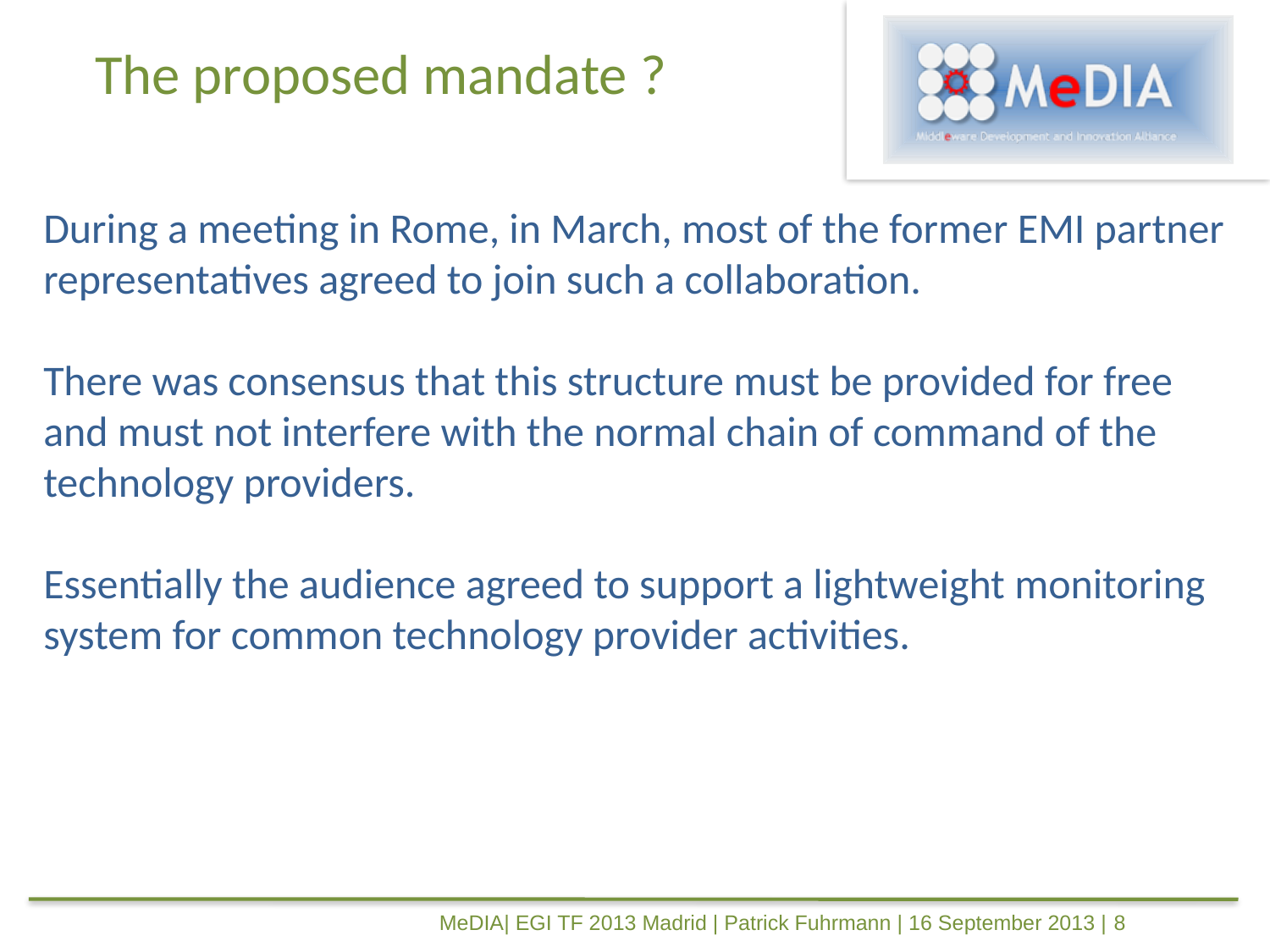

# The proposed mandate ?
During a meeting in Rome, in March, most of the former EMI partner representatives agreed to join such a collaboration.

There was consensus that this structure must be provided for free and must not interfere with the normal chain of command of the technology providers.

Essentially the audience agreed to support a lightweight monitoring system for common technology provider activities.